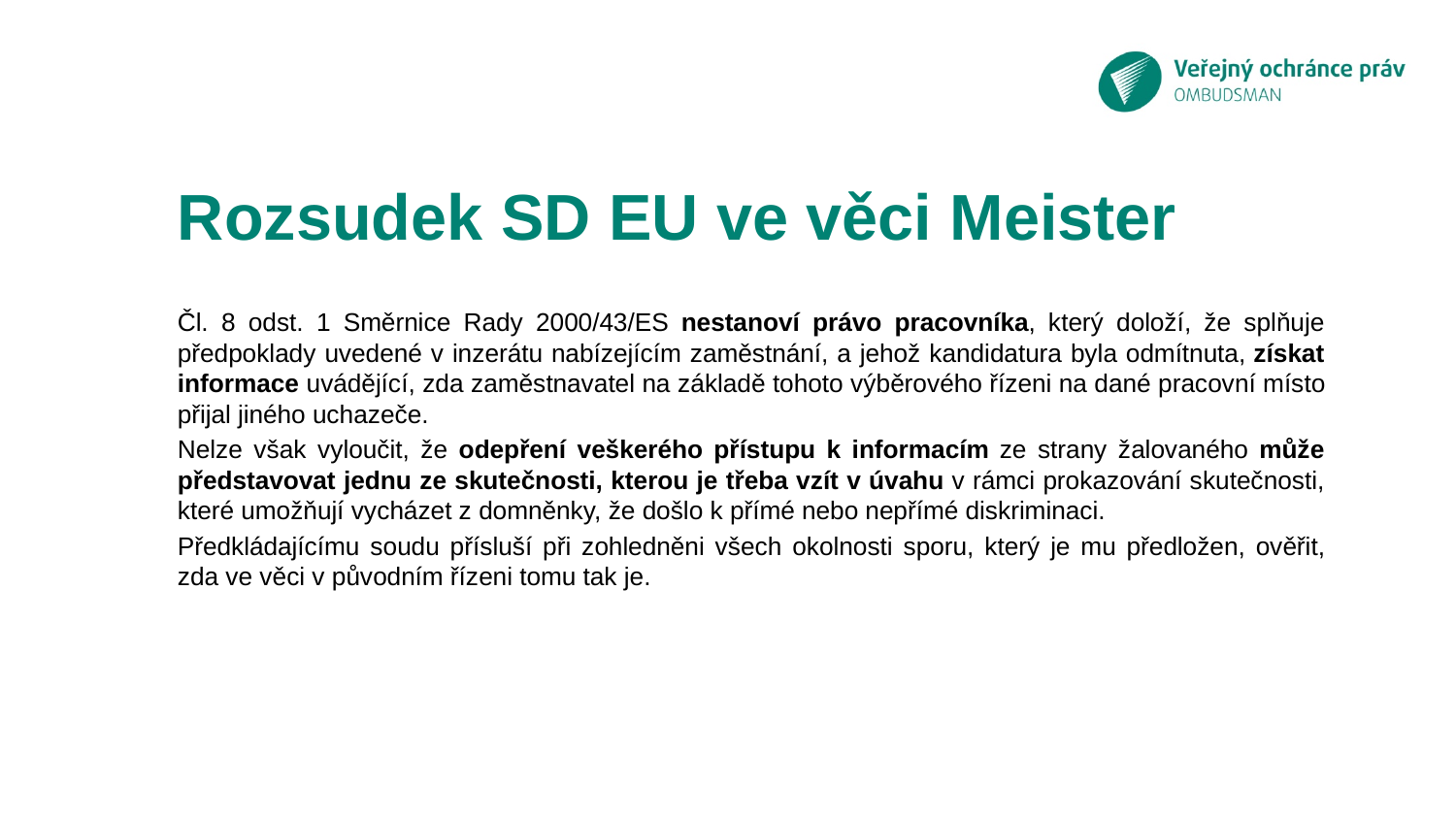

# Rozsudek SD EU ve věci Meister
Čl. 8 odst. 1 Směrnice Rady 2000/43/ES nestanoví právo pracovníka, který doloží, že splňuje předpoklady uvedené v inzerátu nabízejícím zaměstnání, a jehož kandidatura byla odmítnuta, získat informace uvádějící, zda zaměstnavatel na základě tohoto výběrového řízeni na dané pracovní místo přijal jiného uchazeče.
Nelze však vyloučit, že odepření veškerého přístupu k informacím ze strany žalovaného může představovat jednu ze skutečnosti, kterou je třeba vzít v úvahu v rámci prokazování skutečnosti, které umožňují vycházet z domněnky, že došlo k přímé nebo nepřímé diskriminaci.
Předkládajícímu soudu přísluší při zohledněni všech okolnosti sporu, který je mu předložen, ověřit, zda ve věci v původním řízeni tomu tak je.